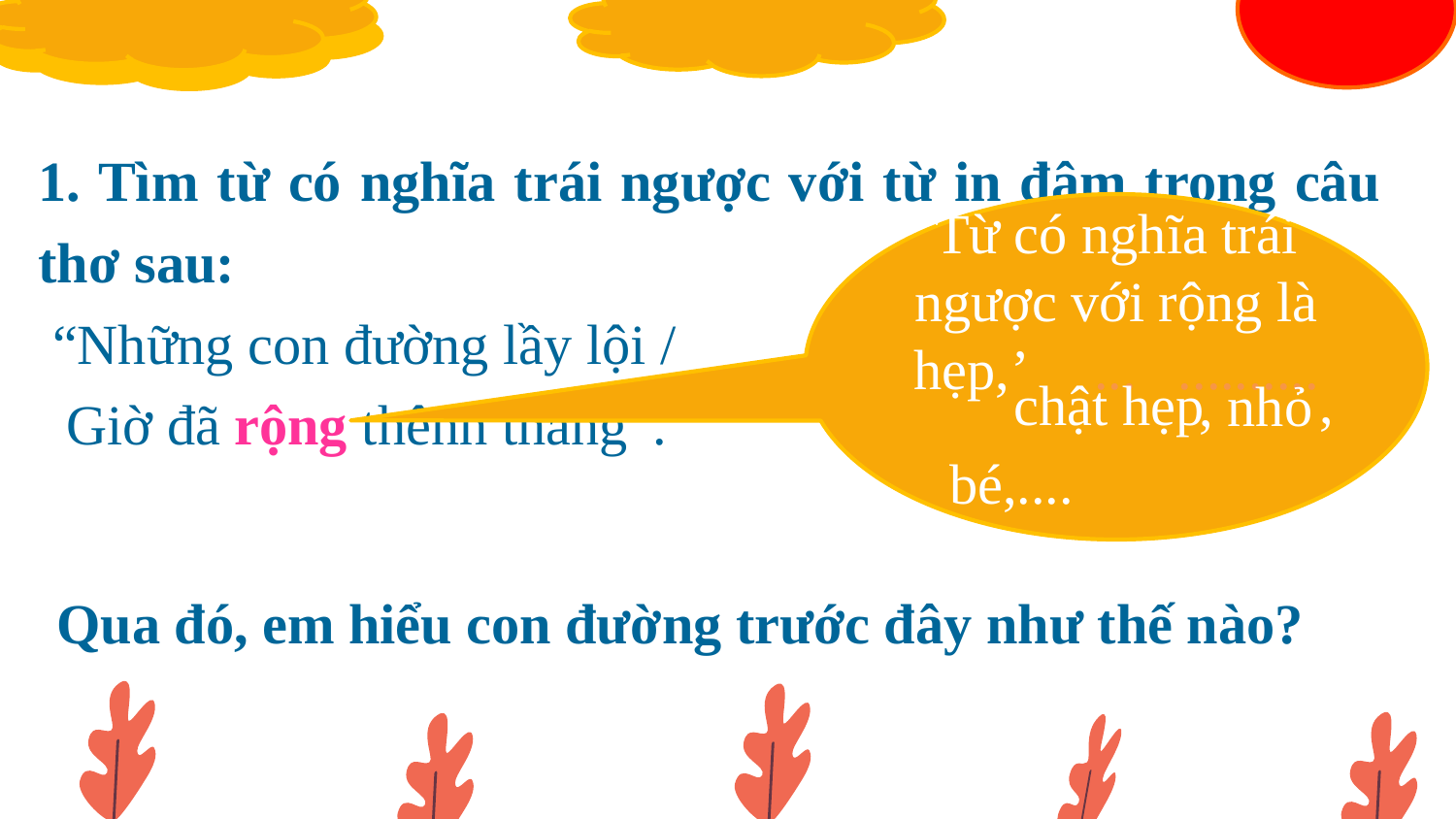

1. Tìm từ có nghĩa trái ngược với từ in đậm trong câu thơ sau:
 “Những con đường lầy lội /
  Giờ đã rộng thênh thang”.
Từ có nghĩa trái ngược với rộng là hẹp,      ...   ..........

,
chật hẹp
,
, nhỏ
bé,....
Qua đó, em hiểu con đường trước đây như thế nào?